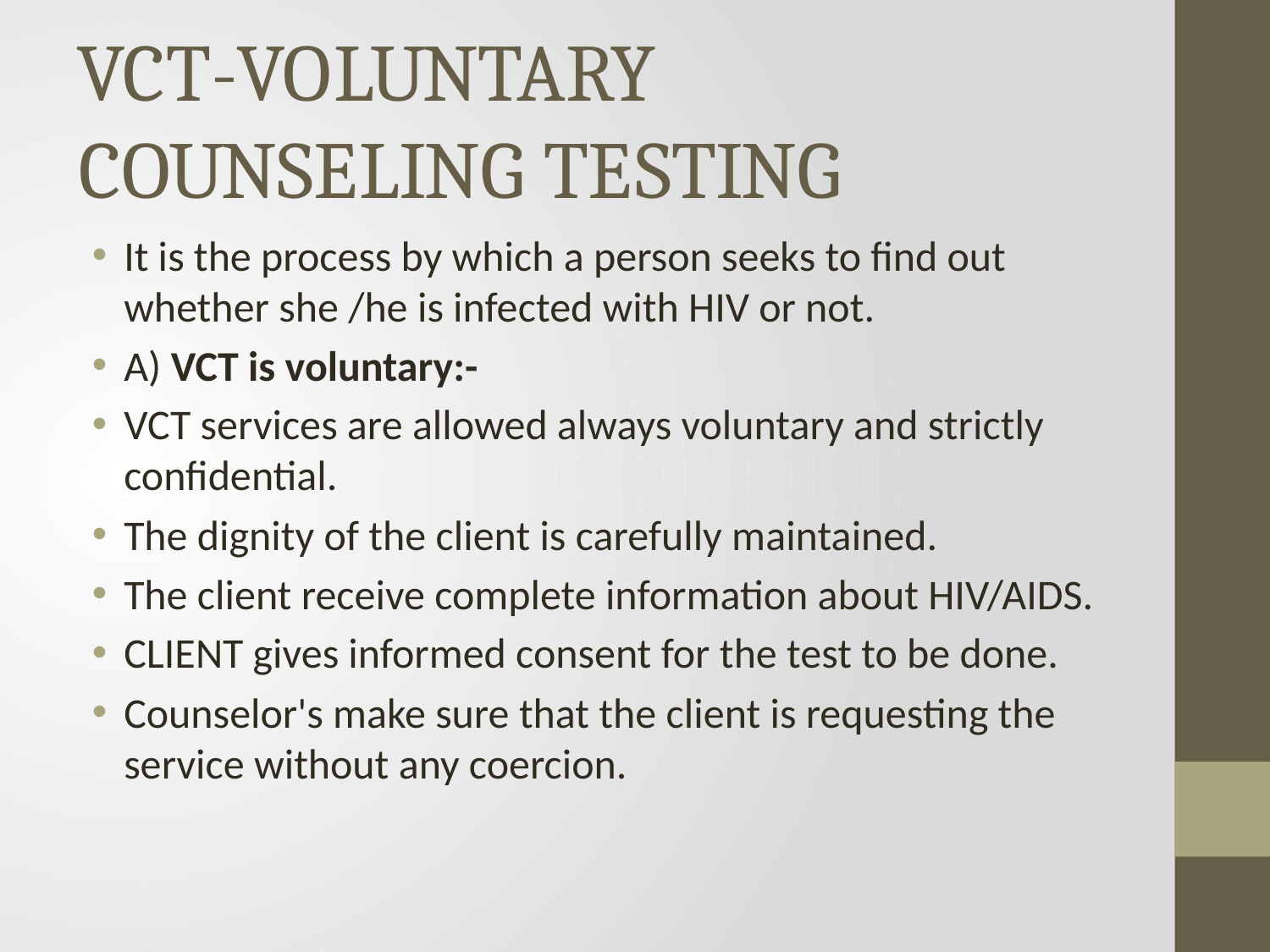

# VCT-VOLUNTARY COUNSELING TESTING
It is the process by which a person seeks to find out whether she /he is infected with HIV or not.
A) VCT is voluntary:-
VCT services are allowed always voluntary and strictly confidential.
The dignity of the client is carefully maintained.
The client receive complete information about HIV/AIDS.
CLIENT gives informed consent for the test to be done.
Counselor's make sure that the client is requesting the service without any coercion.